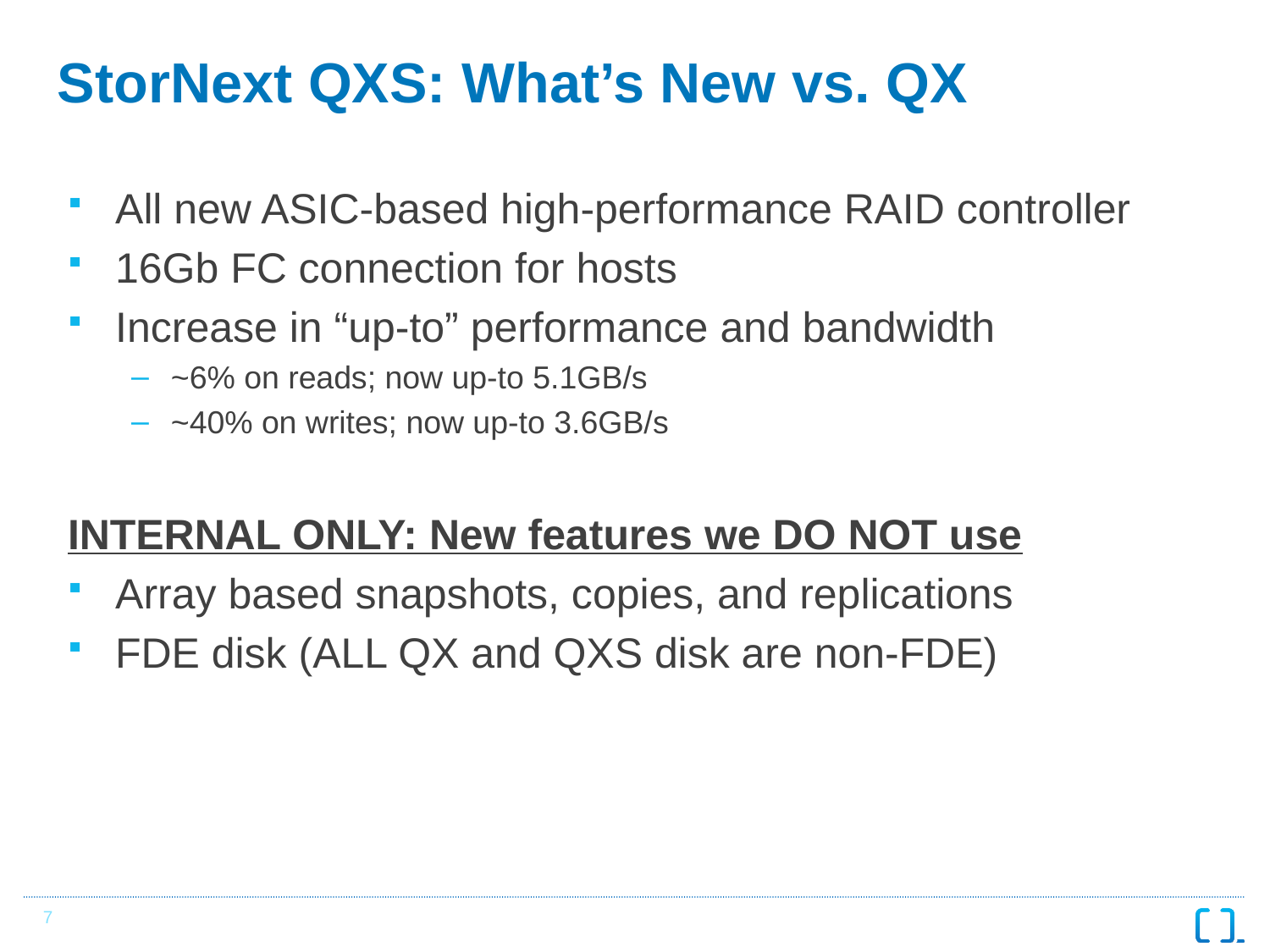

# StorNext QXS: What’s New vs. QX
All new ASIC-based high-performance RAID controller
16Gb FC connection for hosts
Increase in “up-to” performance and bandwidth
~6% on reads; now up-to 5.1GB/s
~40% on writes; now up-to 3.6GB/s

INTERNAL ONLY: New features we DO NOT use
Array based snapshots, copies, and replications
FDE disk (ALL QX and QXS disk are non-FDE)